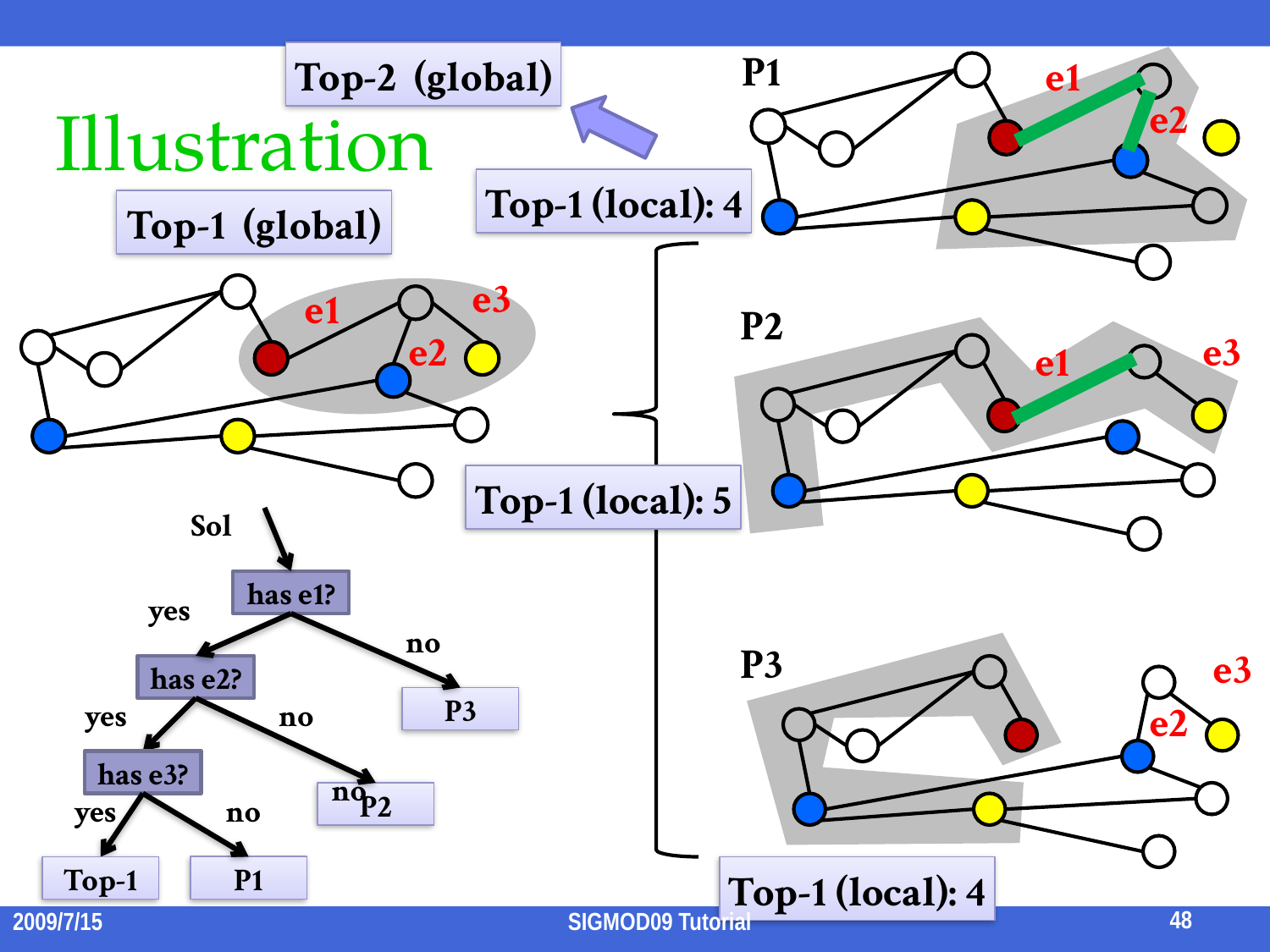

Top-2  (global)
P1

e1
# Illustration

e2
Top-1 (local): 4
Top-1  (global)

e3

e1
P2

e2
e3

e1
Top-1 (local): 5
Sol
has e1?
yes
no
has e2?
P3
no
yes
P2
P1
yes
no
has e3?
no
Top-1

P3
e3

e2
Top-1 (local): 4
48
2009/7/15
SIGMOD09 Tutorial